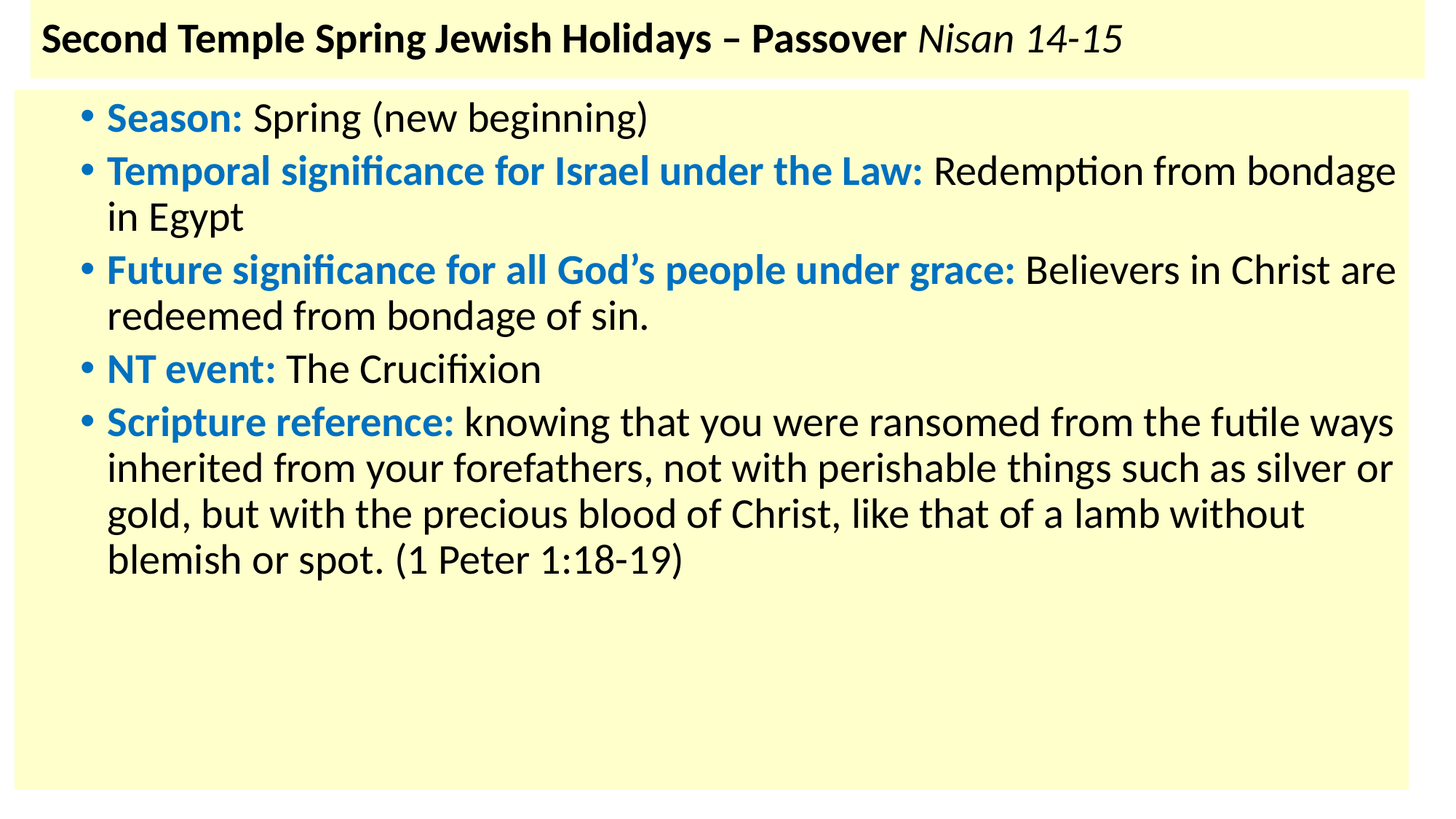

# Second Temple Spring Jewish Holidays – Passover Nisan 14-15
Season: Spring (new beginning)
Temporal significance for Israel under the Law: Redemption from bondage in Egypt
Future significance for all God’s people under grace: Believers in Christ are redeemed from bondage of sin.
NT event: The Crucifixion
Scripture reference: knowing that you were ransomed from the futile ways inherited from your forefathers, not with perishable things such as silver or gold, but with the precious blood of Christ, like that of a lamb without blemish or spot. (1 Peter 1:18-19)